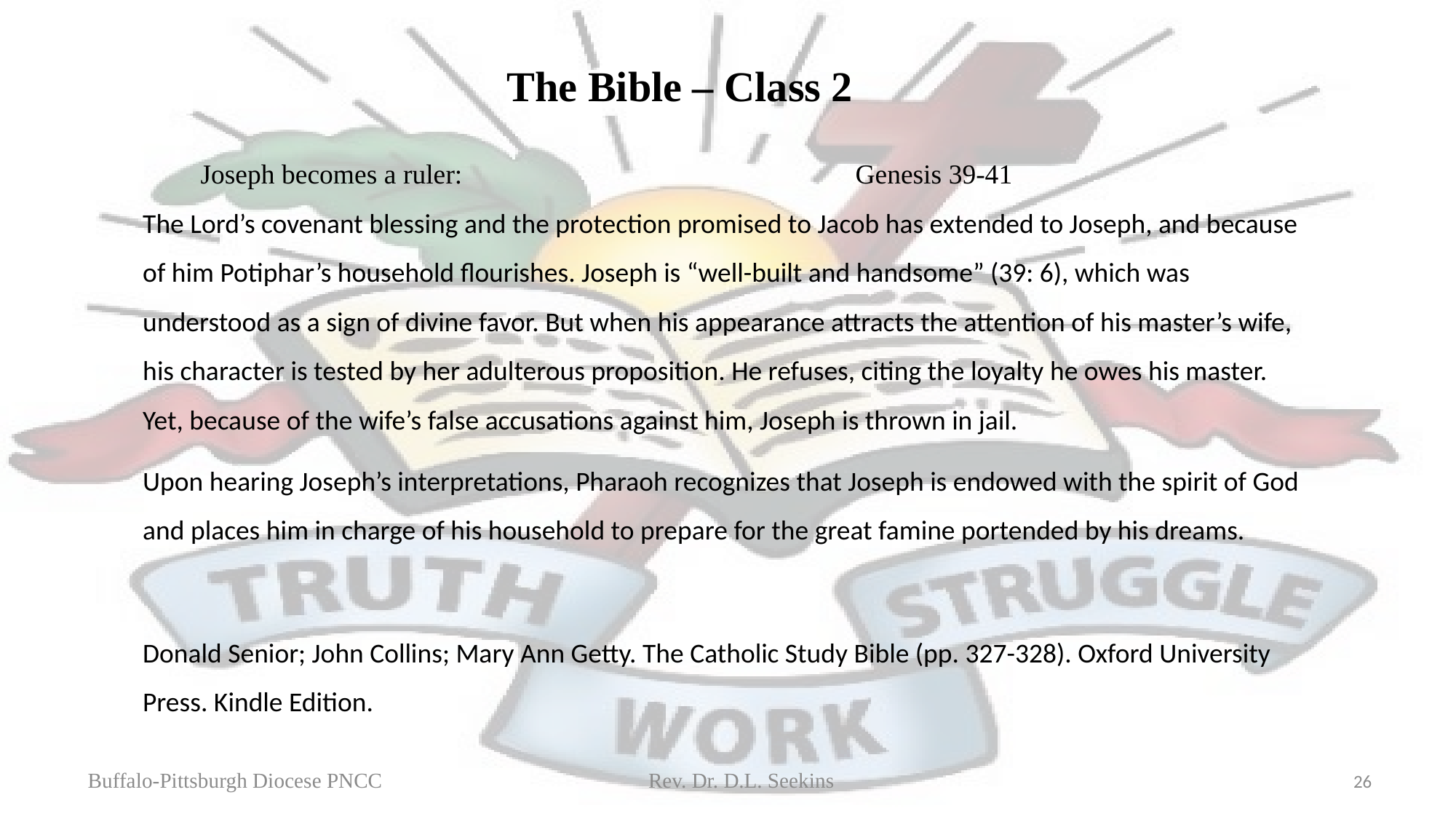

The Bible – Class 2
Joseph becomes a ruler: 				Genesis 39-41
The Lord’s covenant blessing and the protection promised to Jacob has extended to Joseph, and because of him Potiphar’s household flourishes. Joseph is “well-built and handsome” (39: 6), which was understood as a sign of divine favor. But when his appearance attracts the attention of his master’s wife, his character is tested by her adulterous proposition. He refuses, citing the loyalty he owes his master. Yet, because of the wife’s false accusations against him, Joseph is thrown in jail.
Upon hearing Joseph’s interpretations, Pharaoh recognizes that Joseph is endowed with the spirit of God and places him in charge of his household to prepare for the great famine portended by his dreams.

Donald Senior; John Collins; Mary Ann Getty. The Catholic Study Bible (pp. 327-328). Oxford University Press. Kindle Edition.
Buffalo-Pittsburgh Diocese PNCC                                                                                      Rev. Dr. D.L. Seekins
26